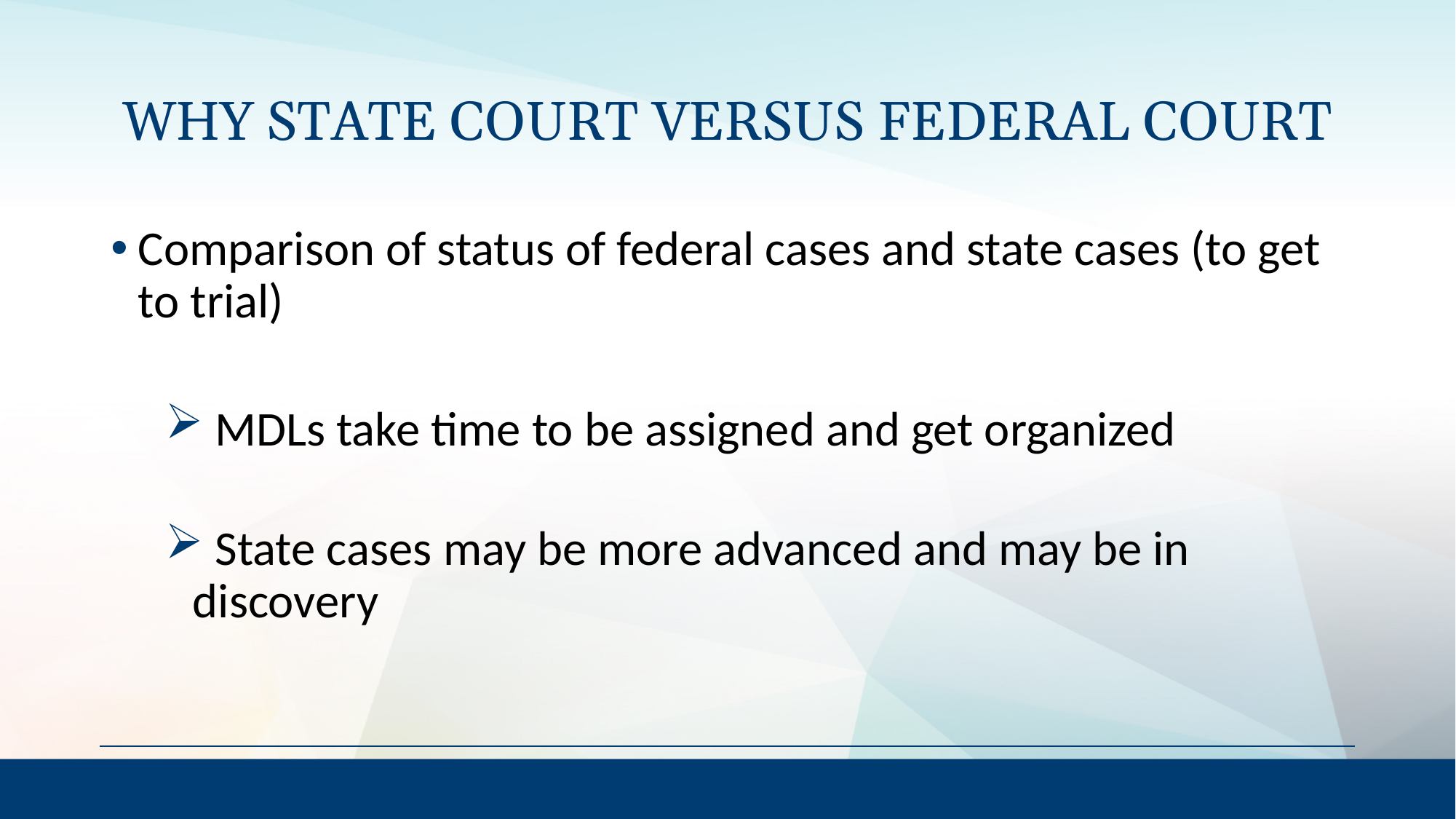

# WHY STATE COURT VERSUS FEDERAL COURT
Comparison of status of federal cases and state cases (to get to trial)

 MDLs take time to be assigned and get organized

 State cases may be more advanced and may be in discovery